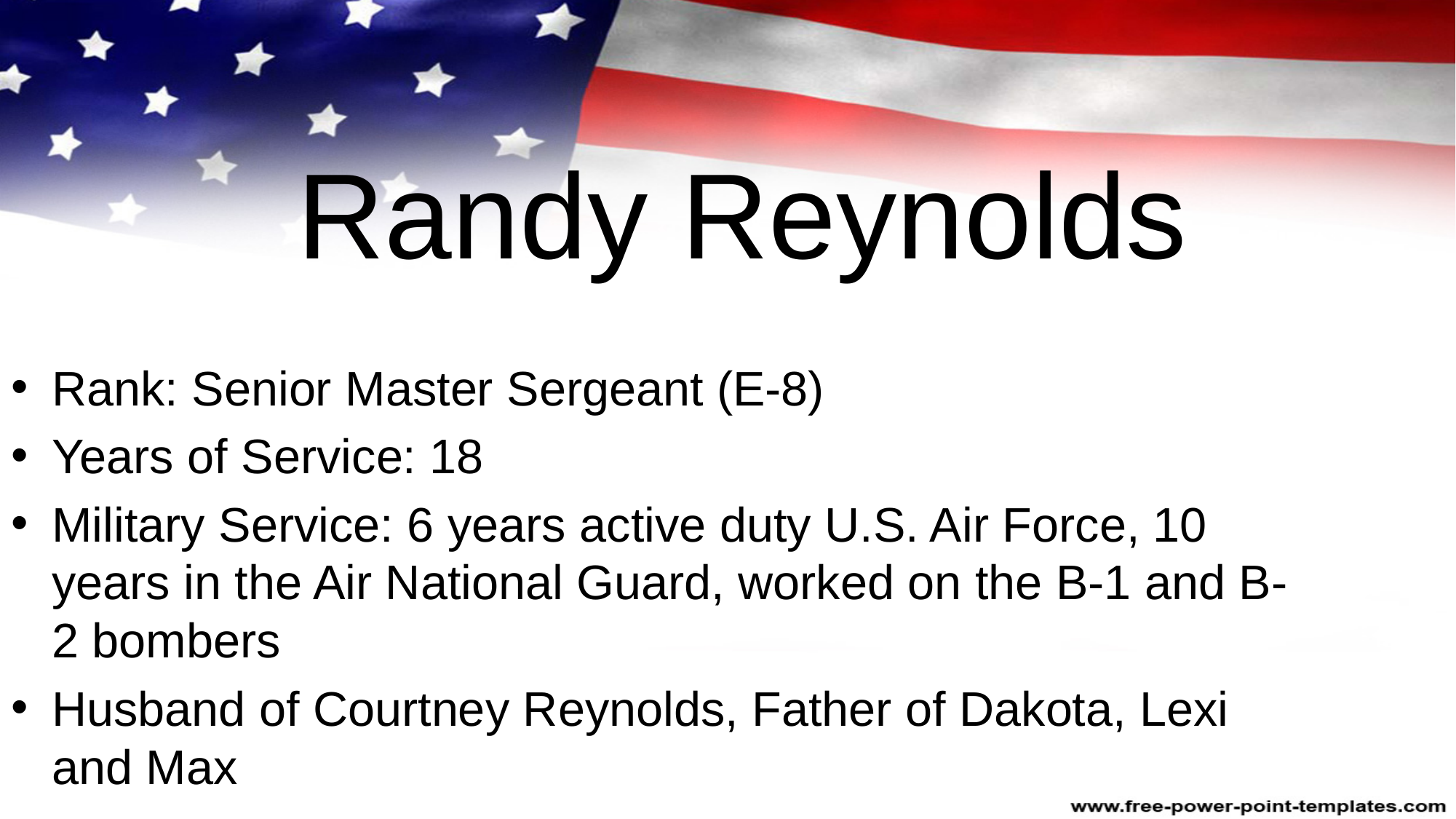

# Randy Reynolds
Rank: Senior Master Sergeant (E-8)
Years of Service: 18
Military Service: 6 years active duty U.S. Air Force, 10 years in the Air National Guard, worked on the B-1 and B-2 bombers
Husband of Courtney Reynolds, Father of Dakota, Lexi and Max